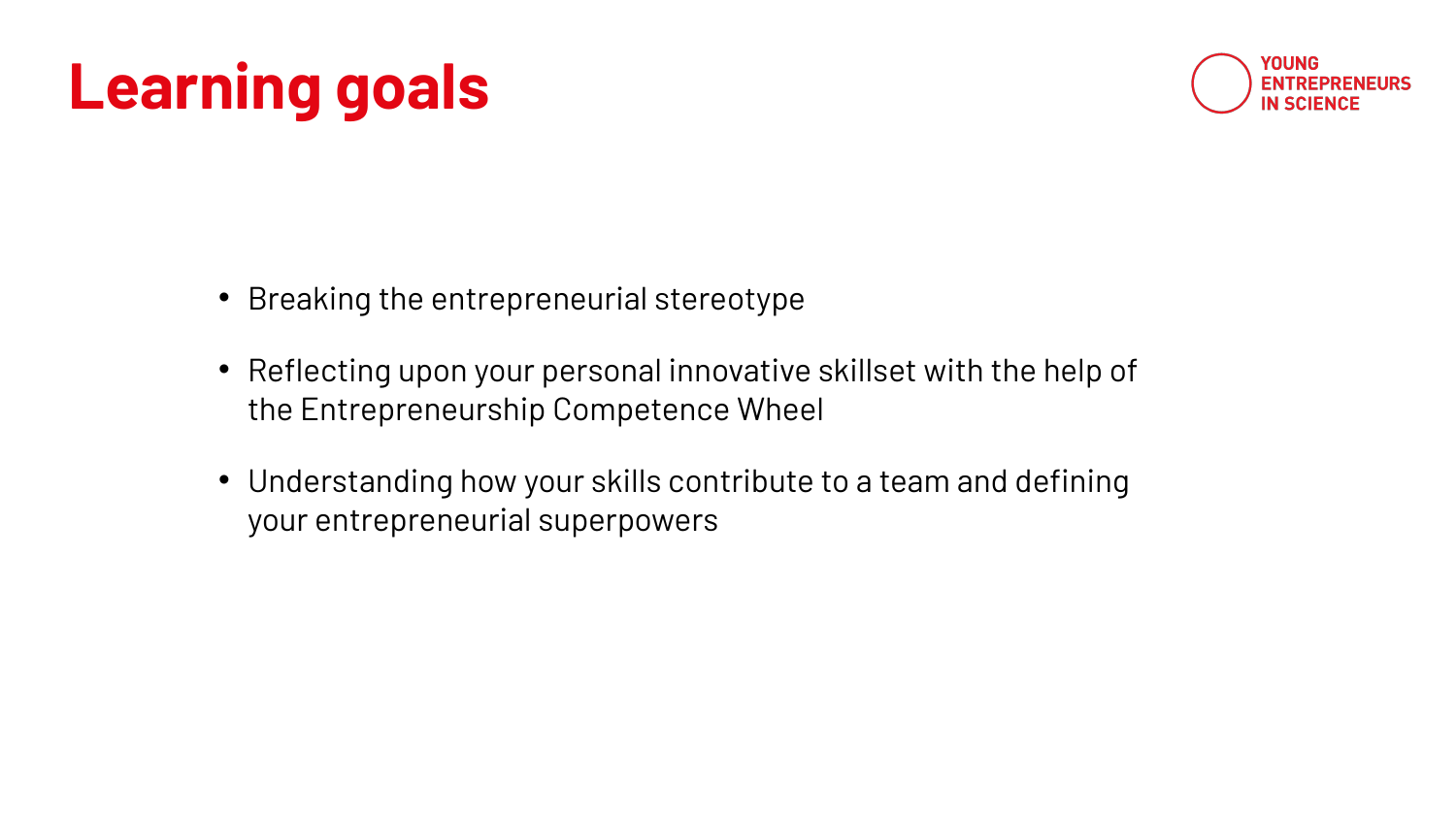

Learning goals
Breaking the entrepreneurial stereotype
Reflecting upon your personal innovative skillset with the help of the Entrepreneurship Competence Wheel
Understanding how your skills contribute to a team and defining your entrepreneurial superpowers